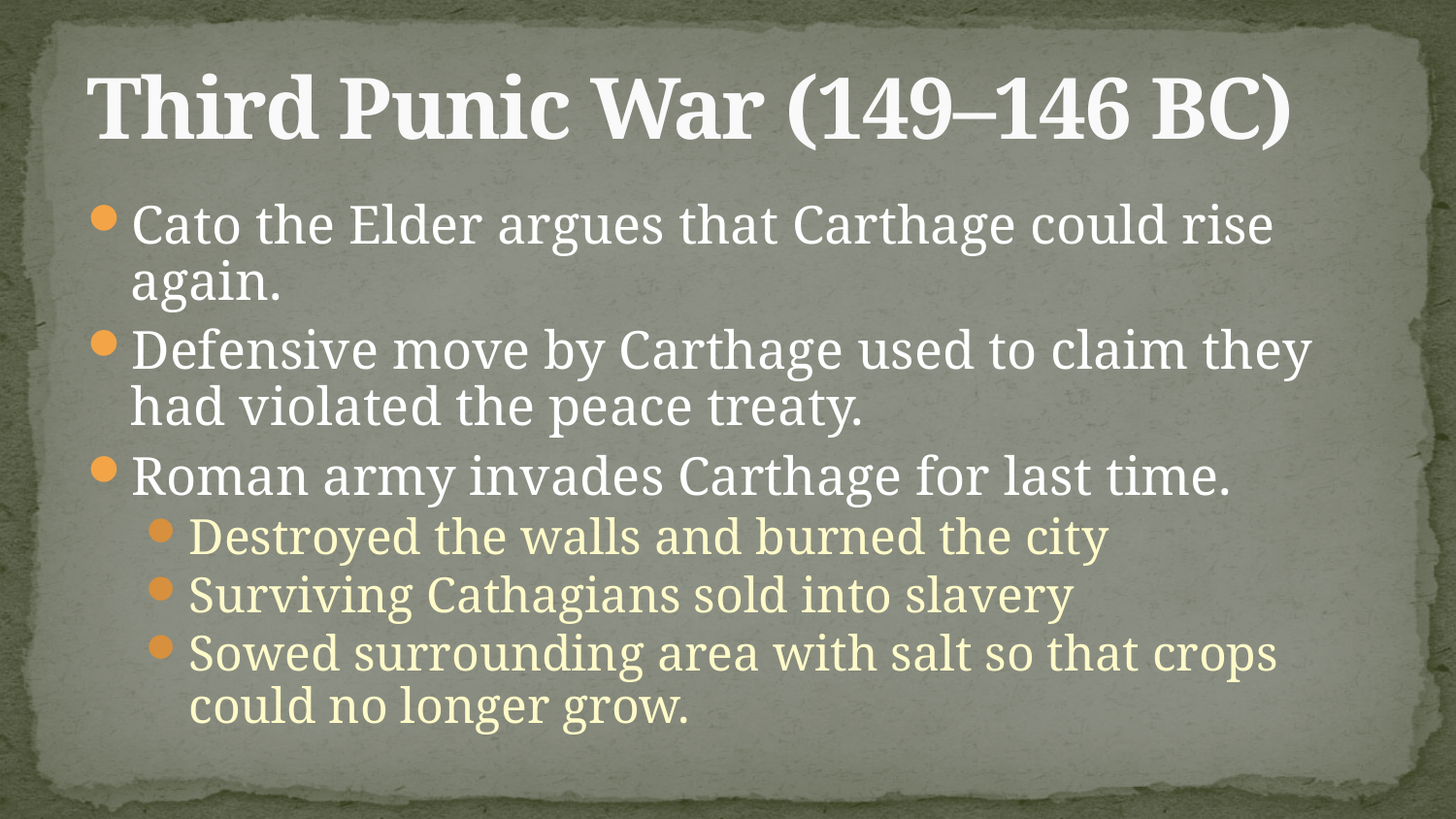

# Third Punic War (149–146 BC)
Cato the Elder argues that Carthage could rise again.
Defensive move by Carthage used to claim they had violated the peace treaty.
Roman army invades Carthage for last time.
Destroyed the walls and burned the city
Surviving Cathagians sold into slavery
Sowed surrounding area with salt so that crops could no longer grow.